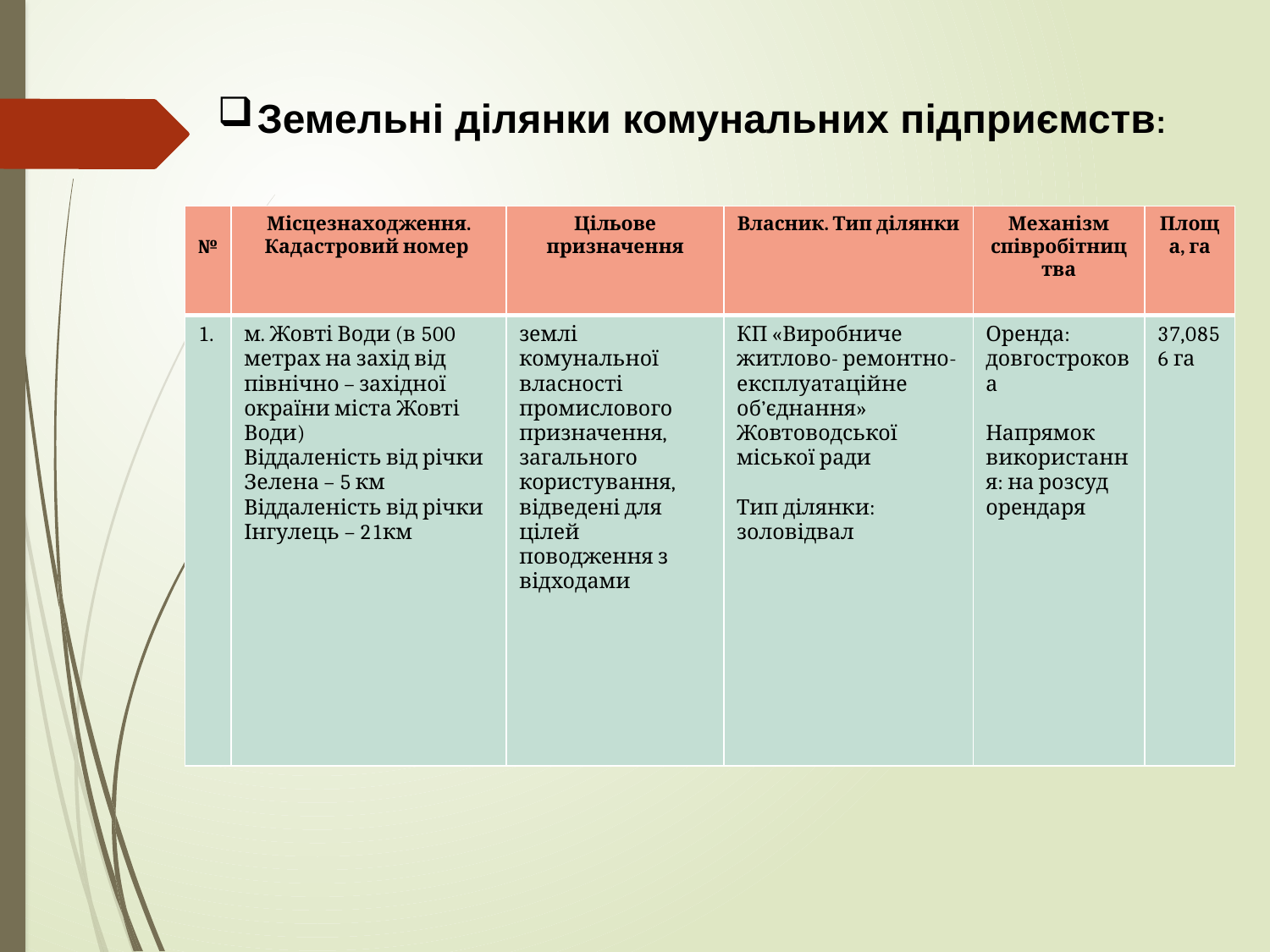

Земельні ділянки комунальних підприємств:
| № | Місцезнаходження. Кадастровий номер | Цільове призначення | Власник. Тип ділянки | Механізм співробітництва | Площа, га |
| --- | --- | --- | --- | --- | --- |
| 1. | м. Жовті Води (в 500 метрах на захід від північно – західної окраїни міста Жовті Води) Віддаленість від річки Зелена – 5 км Віддаленість від річки Інгулець – 21км | землі комунальної власності промислового призначення, загального користування, відведені для цілей поводження з відходами | КП «Виробниче житлово- ремонтно- експлуатаційне об’єднання» Жовтоводської міської ради Тип ділянки: золовідвал | Оренда: довгострокова Напрямок використання: на розсуд орендаря | 37,0856 га |